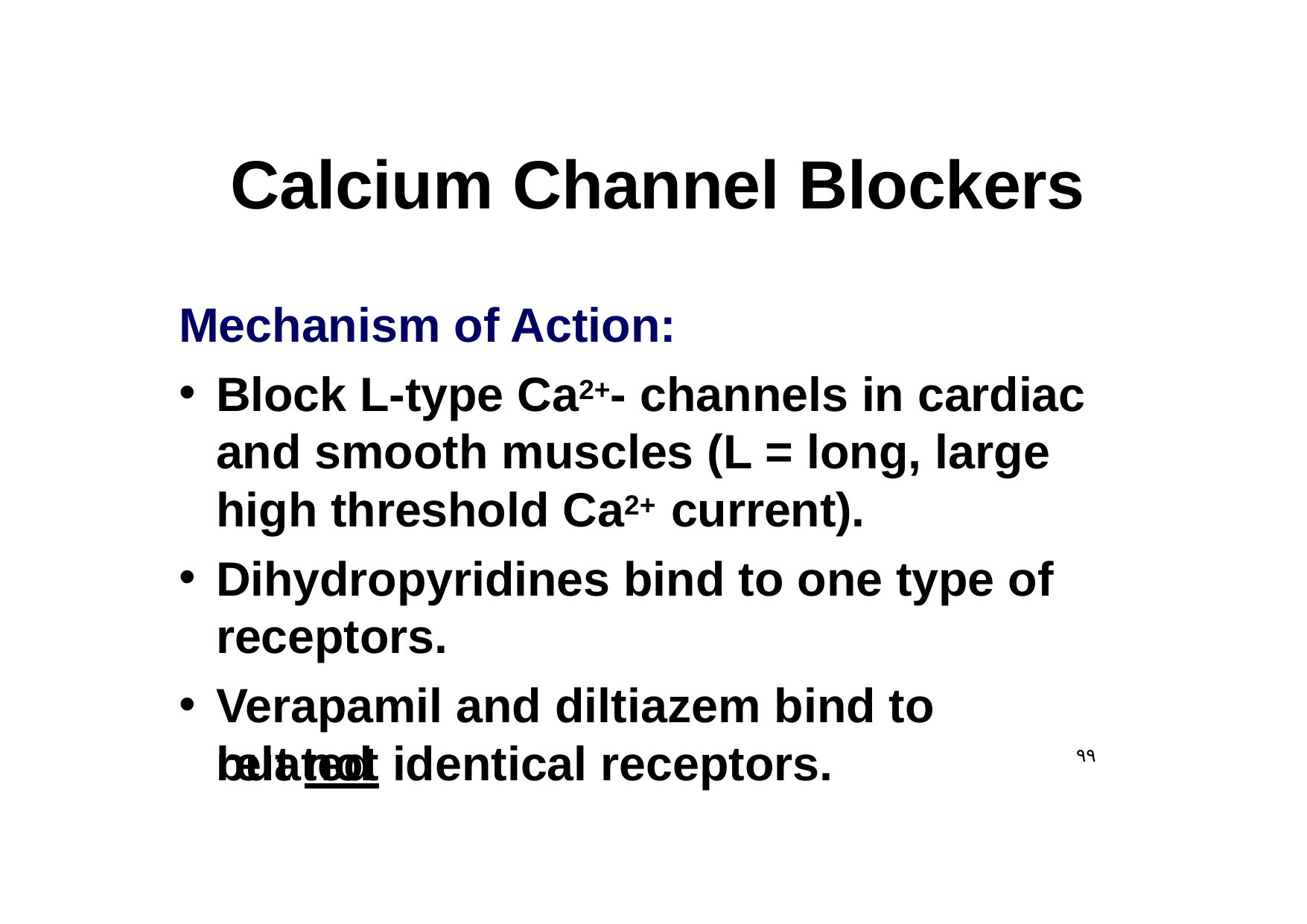

# Calcium Channel Blockers

Mechanism of Action:
Block L-type Ca2+- channels in cardiac and smooth muscles (L = long, large high threshold Ca2+  current).
Dihydropyridines bind to one type of receptors.
Verapamil and diltiazem bind to related

but not identical receptors.
٩٩